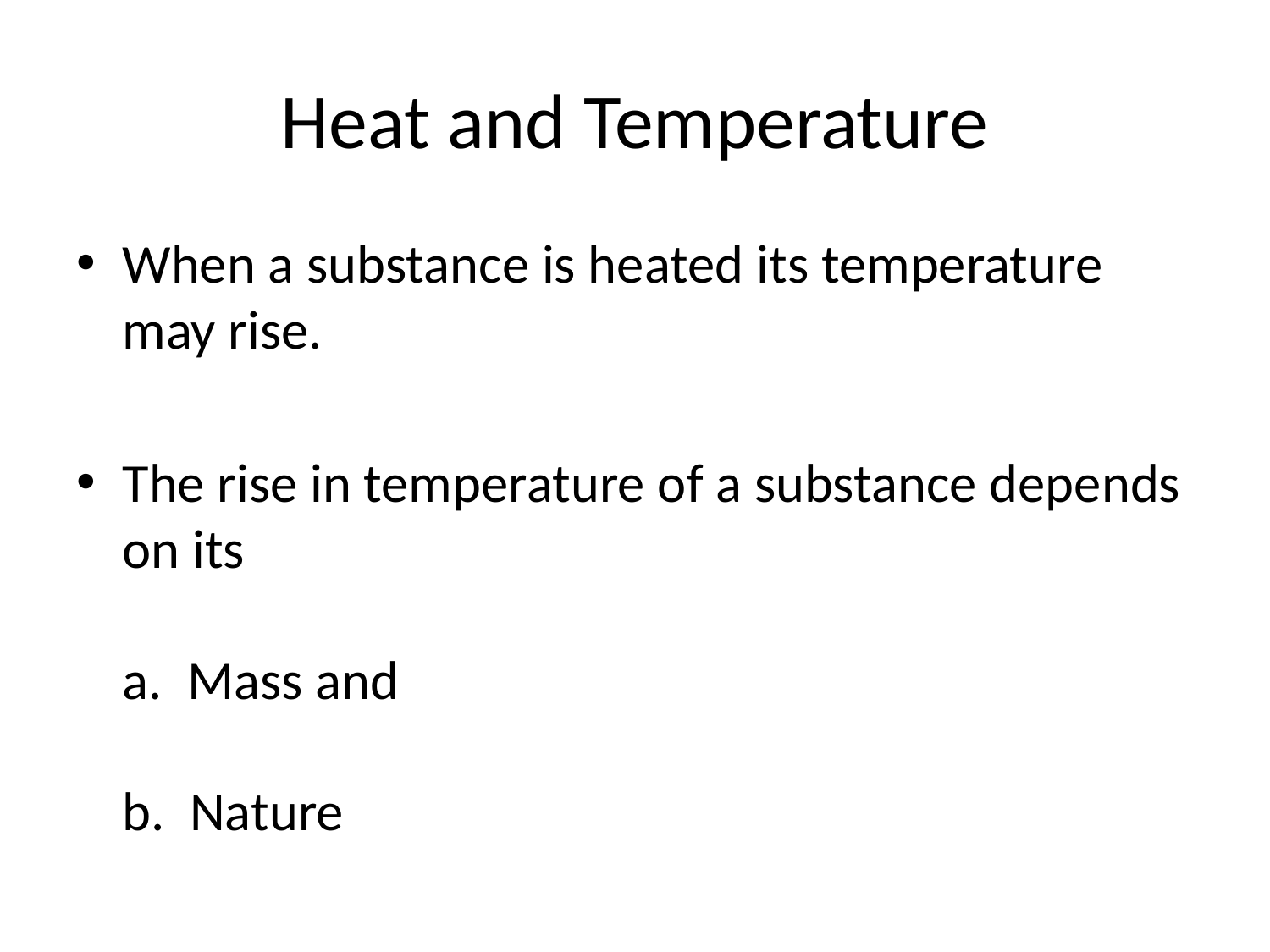

# Heat and Temperature
When a substance is heated its temperature may rise.

The rise in temperature of a substance depends on its
a.  Mass and
b.  Nature